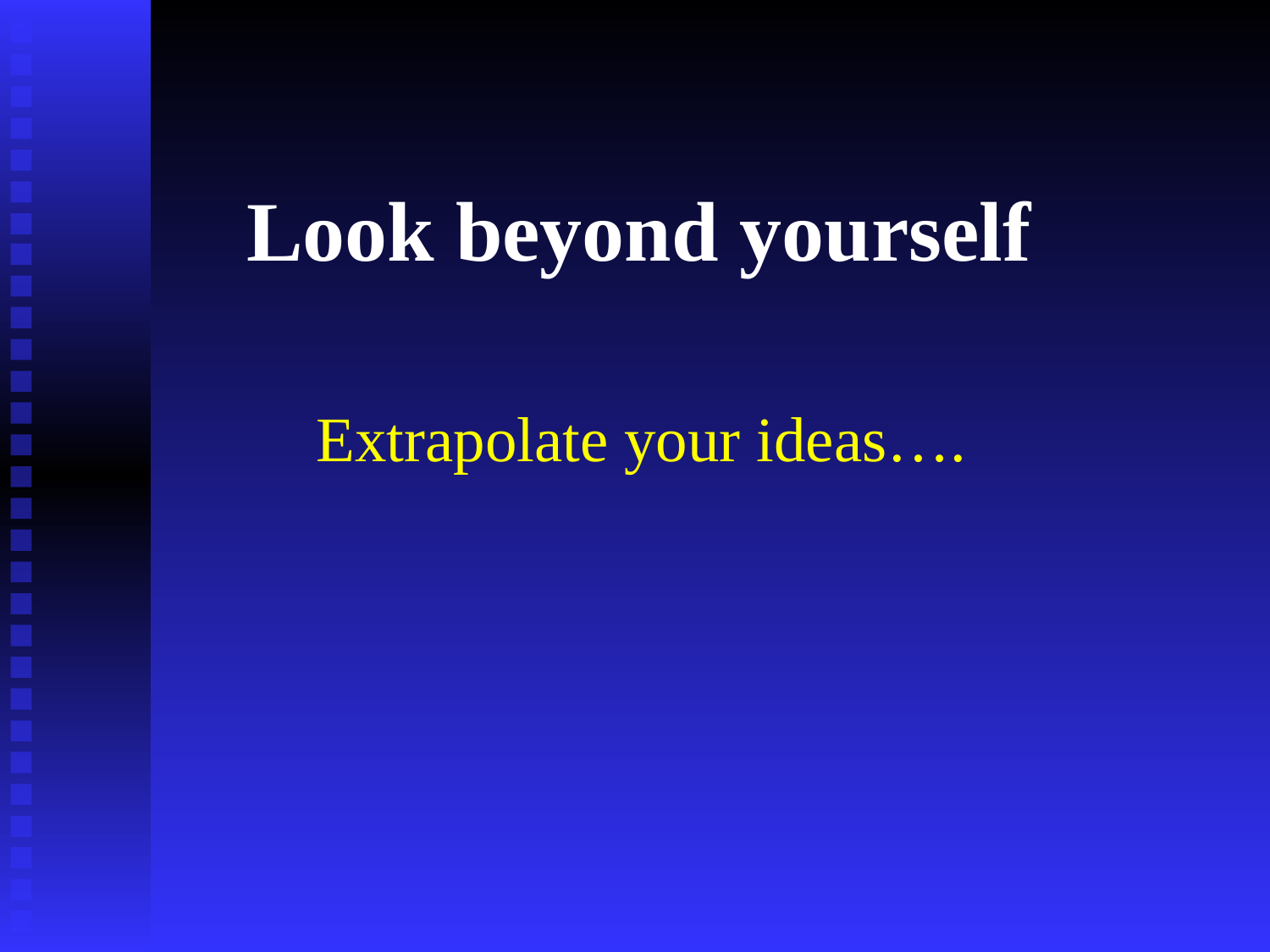

# Look beyond yourself
     Extrapolate your ideas….